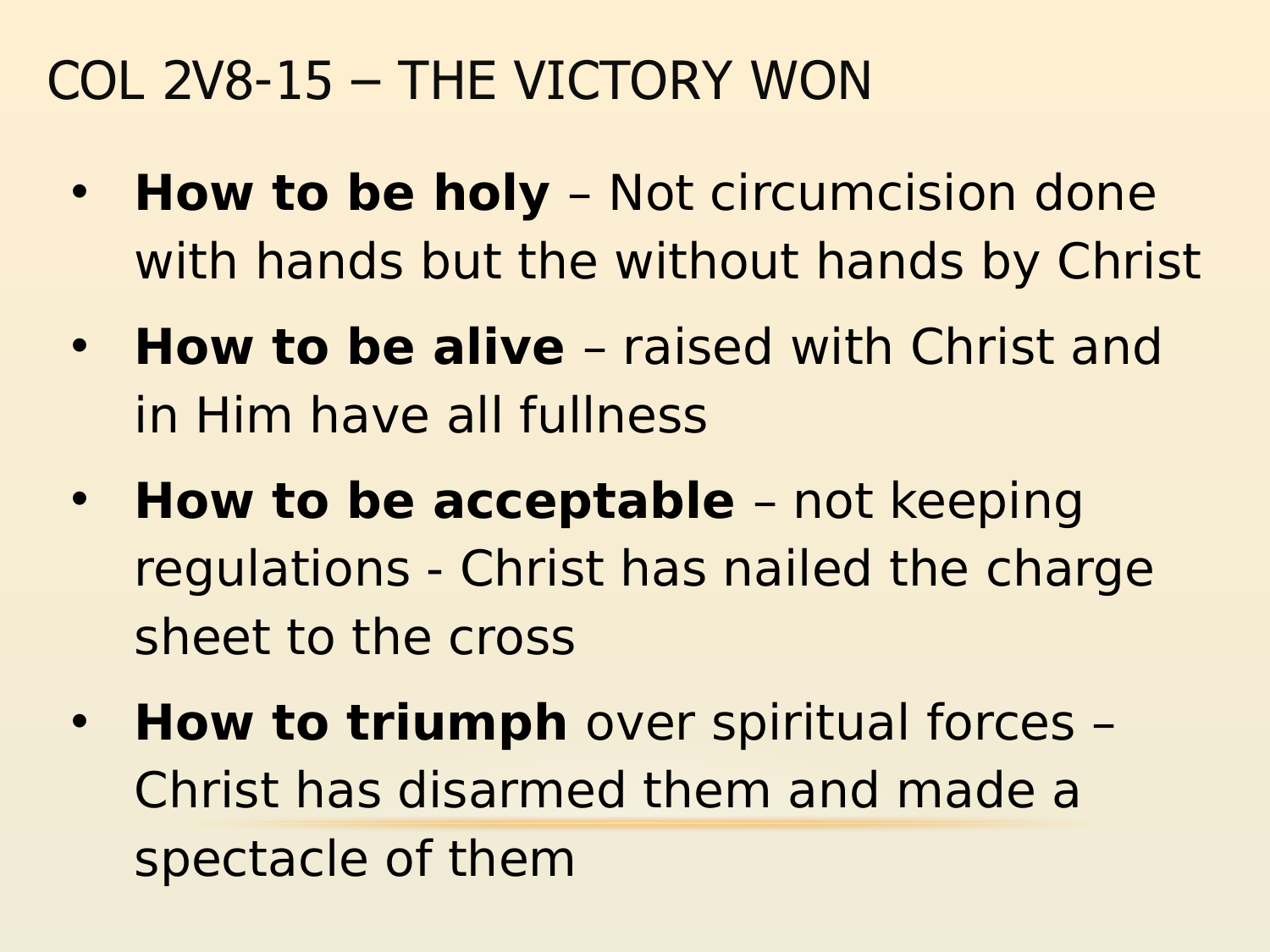

# Col 2v8-15 – the victory won
How to be holy – Not circumcision done with hands but the without hands by Christ
How to be alive – raised with Christ and in Him have all fullness
How to be acceptable – not keeping regulations - Christ has nailed the charge sheet to the cross
How to triumph over spiritual forces – Christ has disarmed them and made a spectacle of them